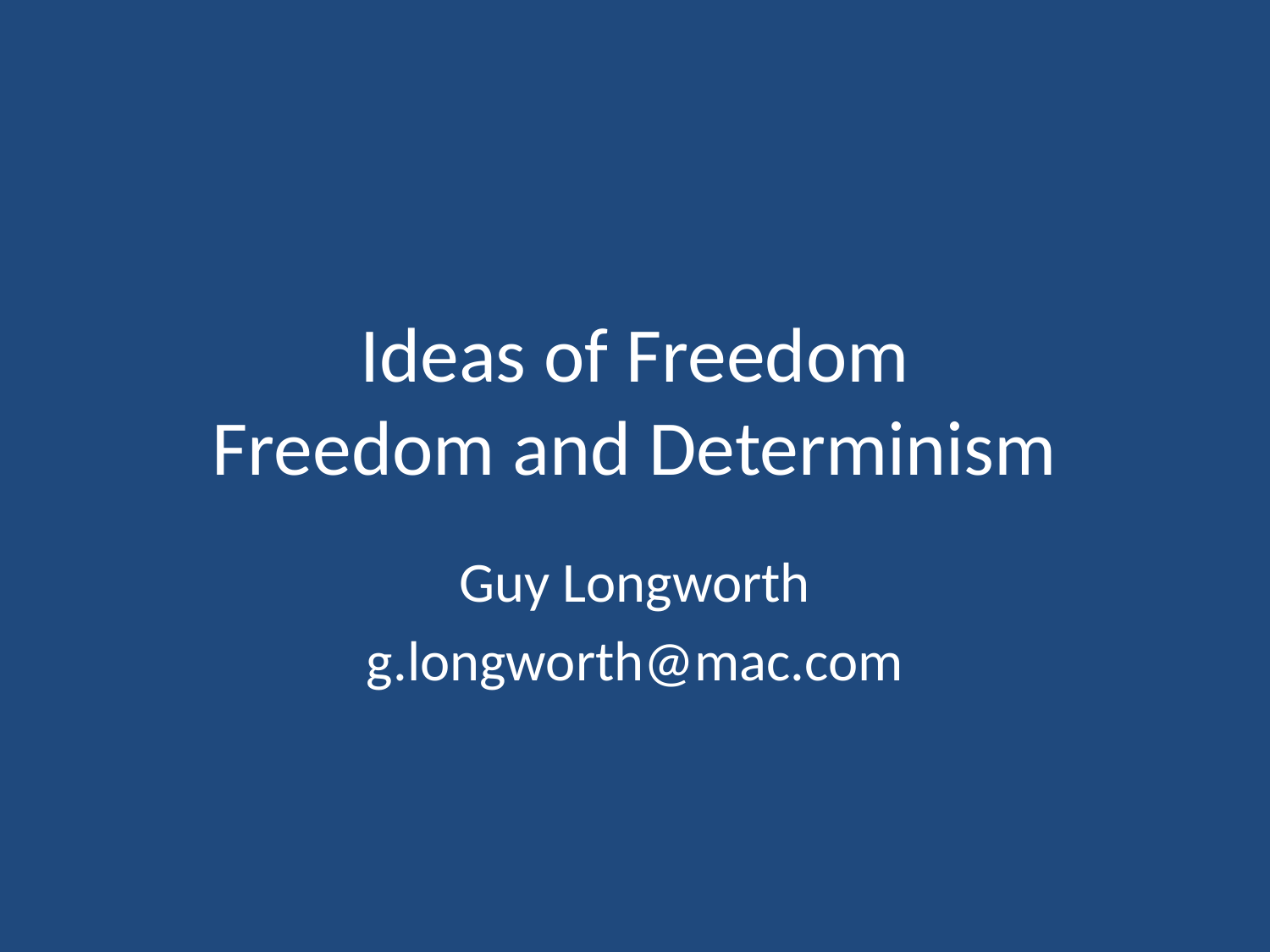

# Ideas of Freedom Freedom and Determinism
Guy Longworth
g.longworth@mac.com